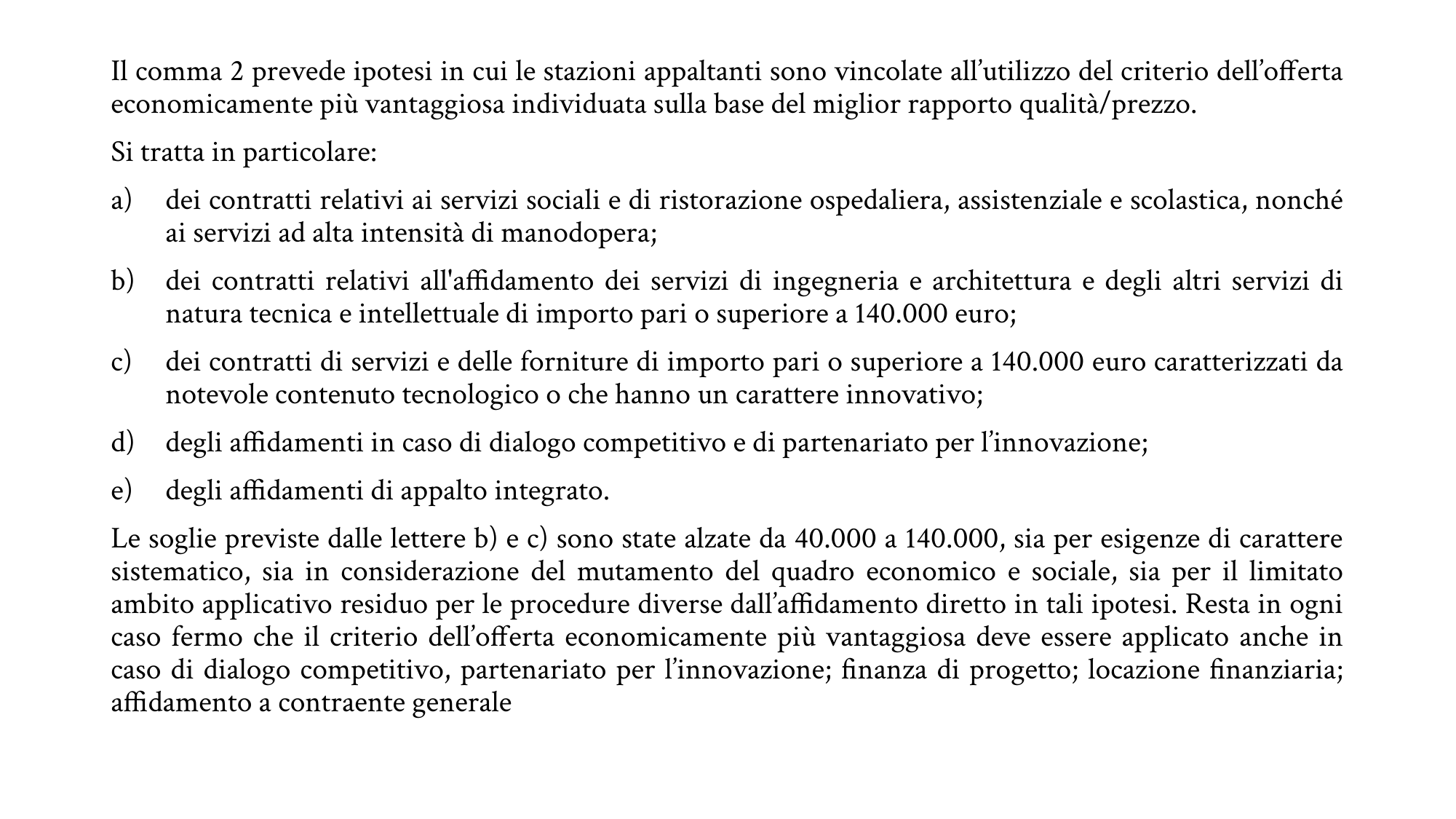

Il comma 2 prevede ipotesi in cui le stazioni appaltanti sono vincolate all’utilizzo del criterio dell’offerta economicamente più vantaggiosa individuata sulla base del miglior rapporto qualità/prezzo.
Si tratta in particolare:
dei contratti relativi ai servizi sociali e di ristorazione ospedaliera, assistenziale e scolastica, nonché ai servizi ad alta intensità di manodopera;
dei contratti relativi all'affidamento dei servizi di ingegneria e architettura e degli altri servizi di natura tecnica e intellettuale di importo pari o superiore a 140.000 euro;
dei contratti di servizi e delle forniture di importo pari o superiore a 140.000 euro caratterizzati da notevole contenuto tecnologico o che hanno un carattere innovativo;
degli affidamenti in caso di dialogo competitivo e di partenariato per l’innovazione;
degli affidamenti di appalto integrato.
Le soglie previste dalle lettere b) e c) sono state alzate da 40.000 a 140.000, sia per esigenze di carattere sistematico, sia in considerazione del mutamento del quadro economico e sociale, sia per il limitato ambito applicativo residuo per le procedure diverse dall’affidamento diretto in tali ipotesi. Resta in ogni caso fermo che il criterio dell’offerta economicamente più vantaggiosa deve essere applicato anche in caso di dialogo competitivo, partenariato per l’innovazione; finanza di progetto; locazione finanziaria; affidamento a contraente generale